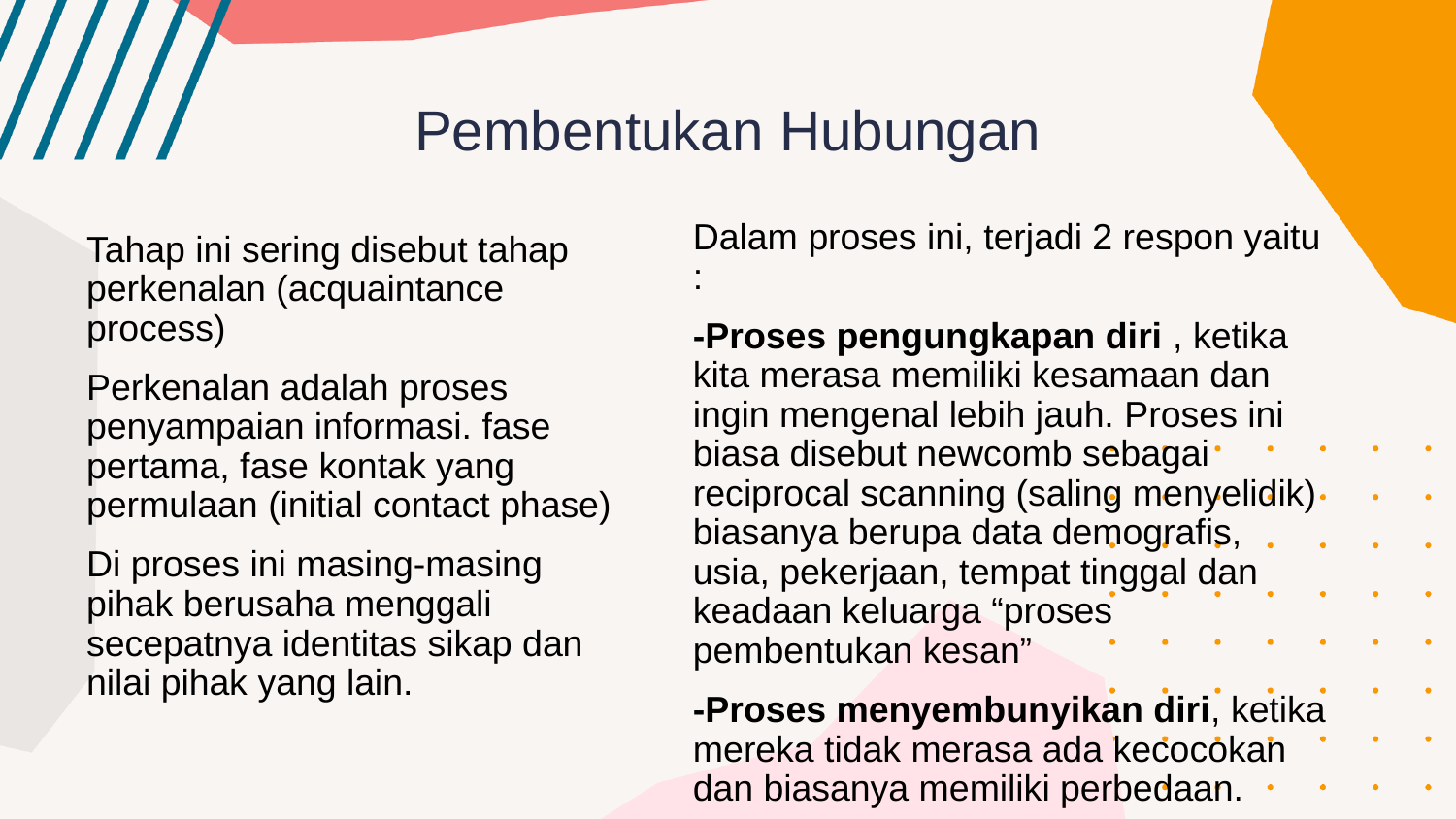

# Pembentukan Hubungan
Dalam proses ini, terjadi 2 respon yaitu :
-Proses pengungkapan diri , ketika kita merasa memiliki kesamaan dan ingin mengenal lebih jauh. Proses ini biasa disebut newcomb sebagai reciprocal scanning (saling menyelidik) biasanya berupa data demografis, usia, pekerjaan, tempat tinggal dan keadaan keluarga “proses pembentukan kesan”
-Proses menyembunyikan diri, ketika mereka tidak merasa ada kecocokan dan biasanya memiliki perbedaan.

Tahap ini sering disebut tahap perkenalan (acquaintance process)
Perkenalan adalah proses penyampaian informasi. fase pertama, fase kontak yang permulaan (initial contact phase)
Di proses ini masing-masing pihak berusaha menggali secepatnya identitas sikap dan nilai pihak yang lain.